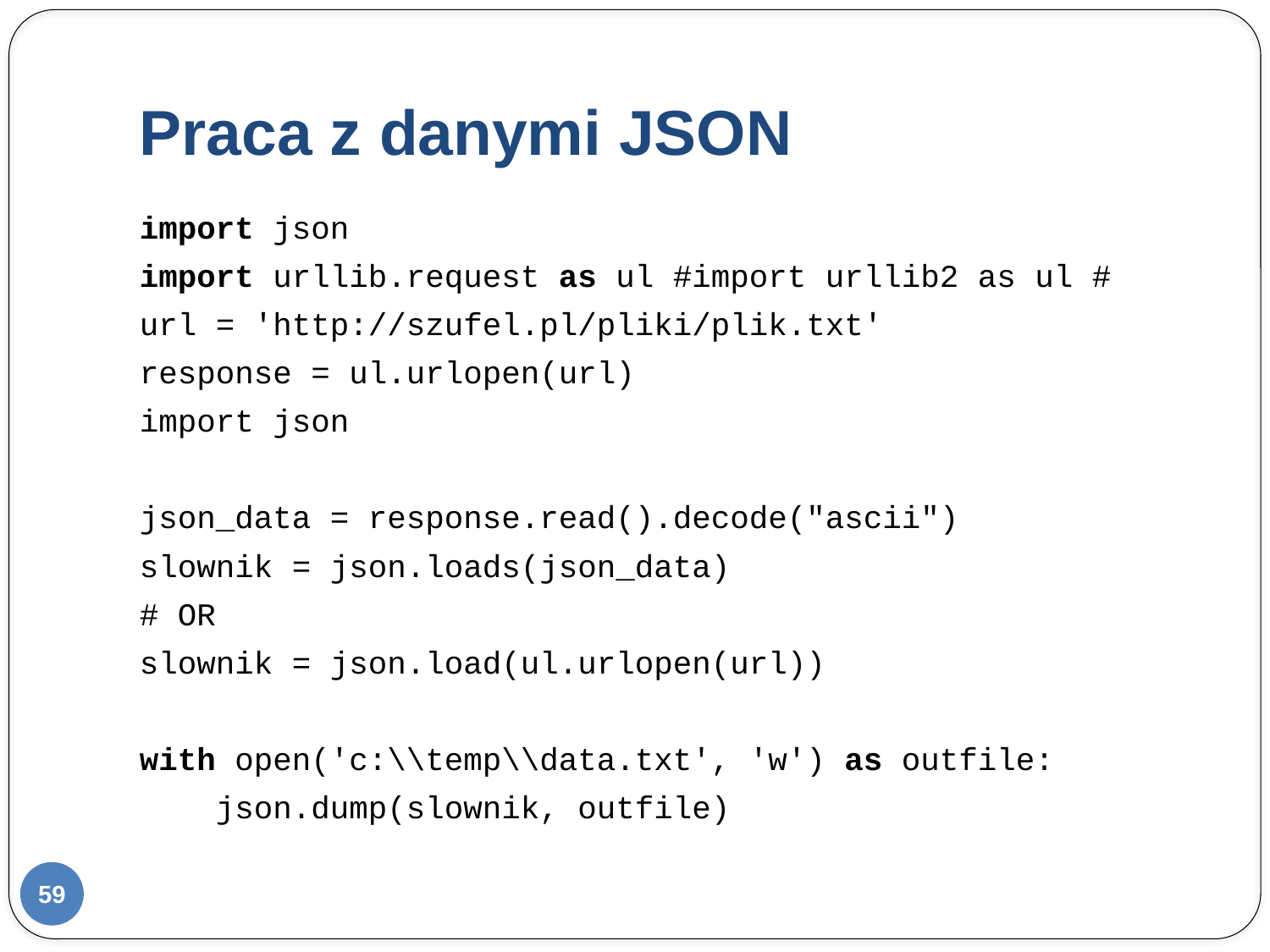

# Praca z danymi JSON
import json
import urllib.request as ul #import urllib2 as ul #
url = 'http://szufel.pl/pliki/plik.txt'
response = ul.urlopen(url)
import json

json_data = response.read().decode("ascii")
slownik = json.loads(json_data)
# OR
slownik = json.load(ul.urlopen(url))

with open('c:\\temp\\data.txt', 'w') as outfile:
    json.dump(slownik, outfile)
59